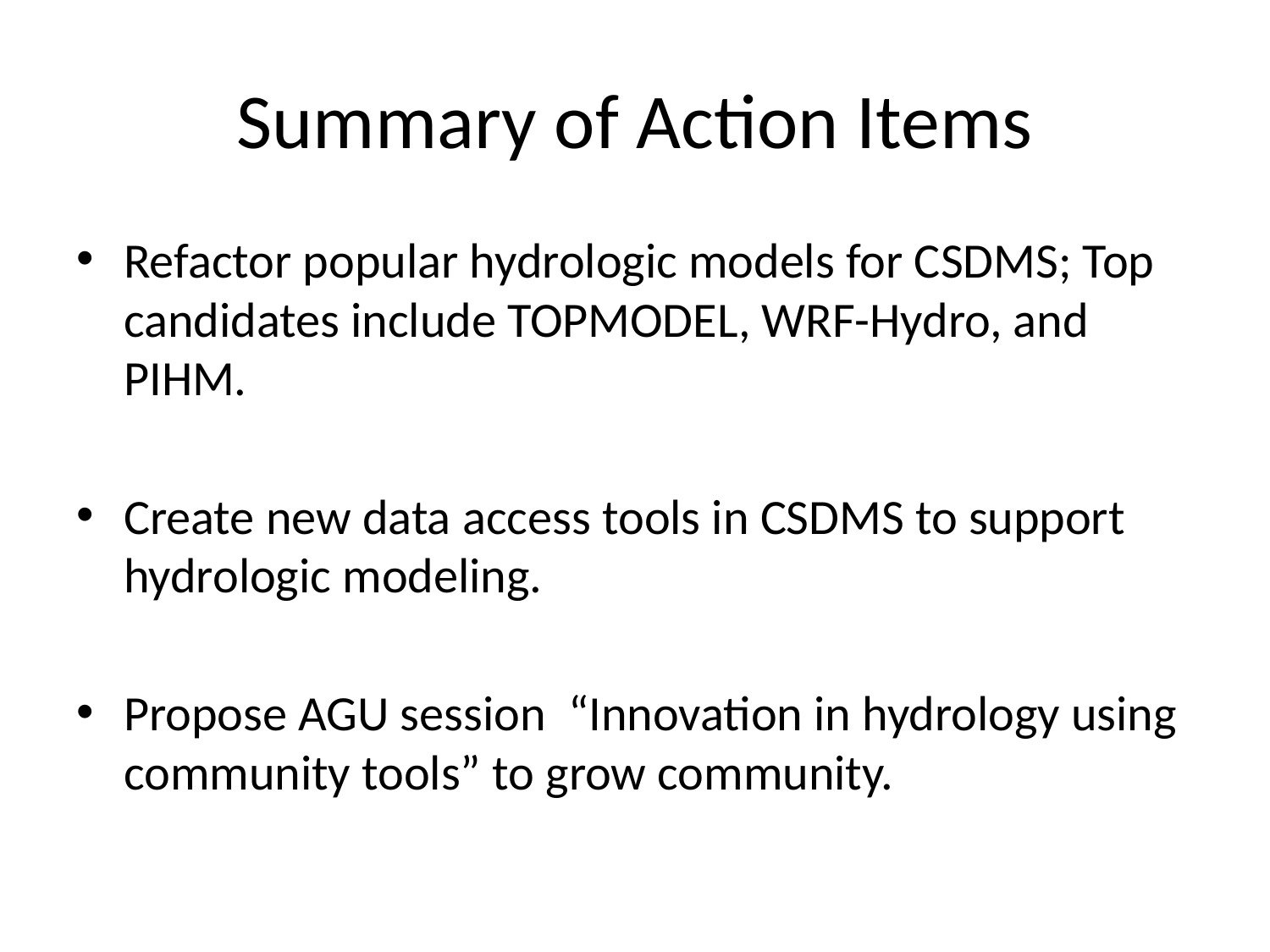

# Summary of Action Items
Refactor popular hydrologic models for CSDMS; Top candidates include TOPMODEL, WRF-Hydro, and PIHM.

Create new data access tools in CSDMS to support hydrologic modeling.

Propose AGU session  “Innovation in hydrology using community tools” to grow community.